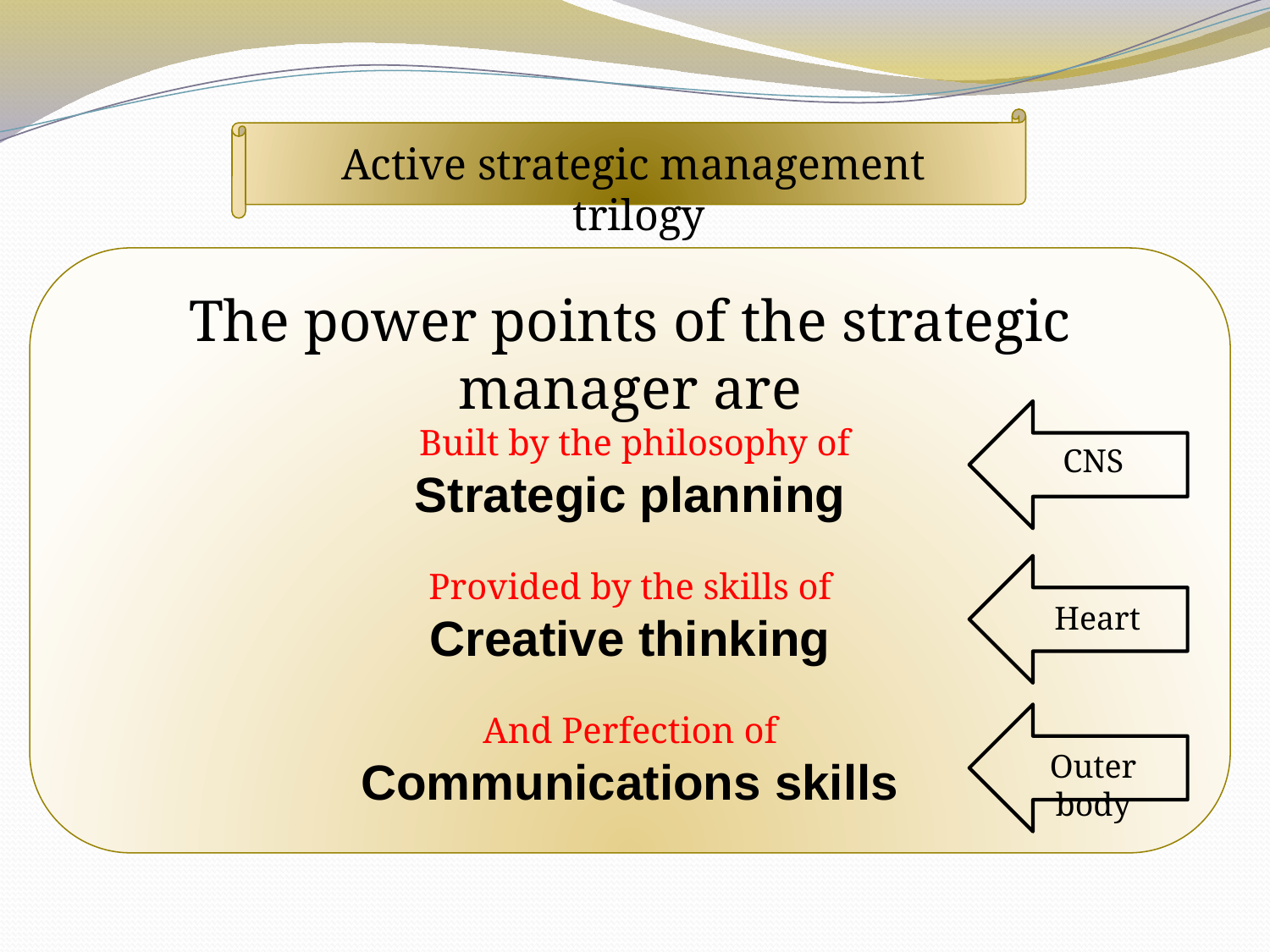

Active strategic management trilogy

The power points of the strategic manager are
Built by the philosophy of
Strategic planning

Provided by the skills of
Creative thinking

And Perfection of
Communications skills

CNS

Heart

Outer body